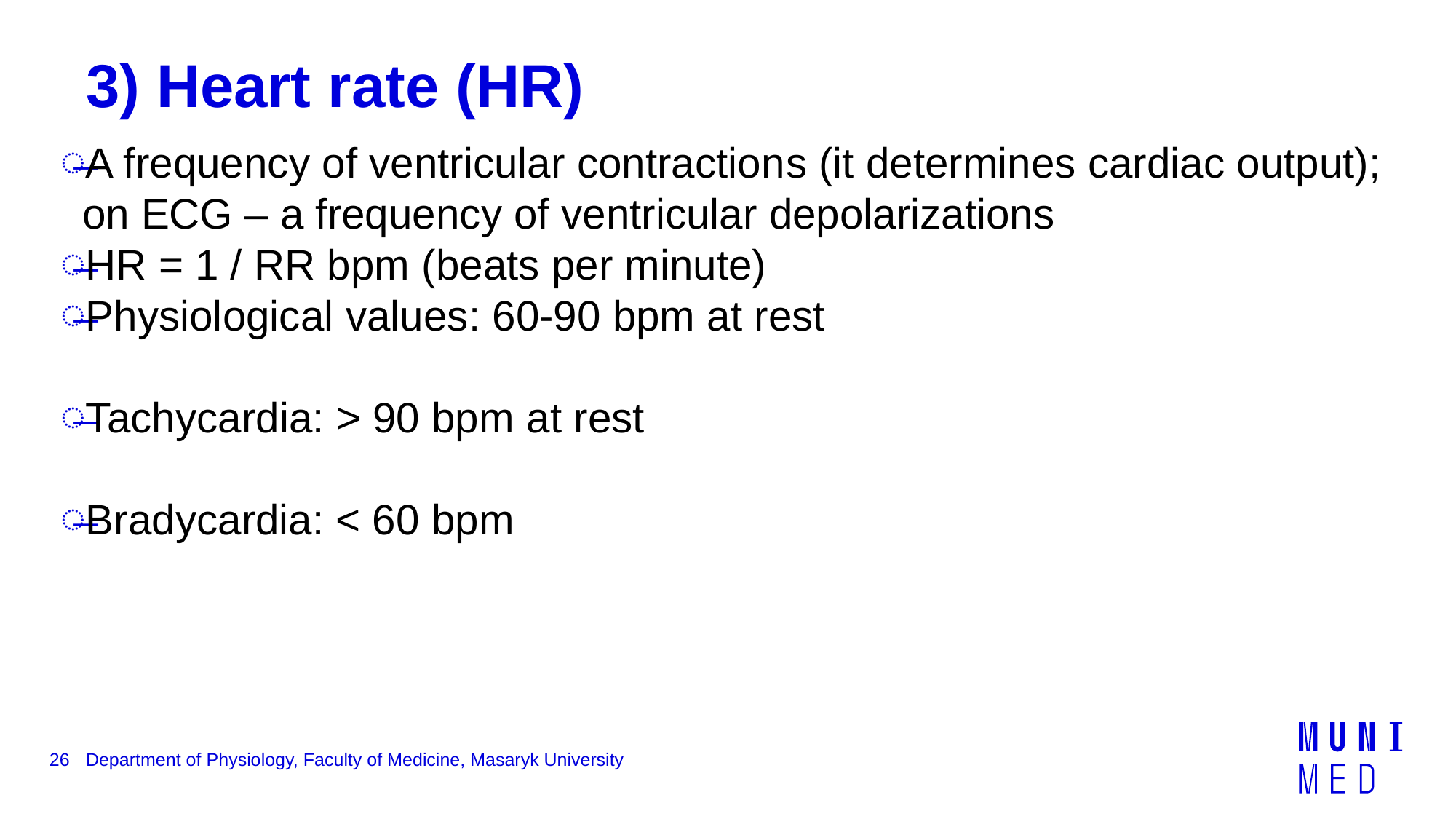

# 3) Heart rate (HR)
A frequency of ventricular contractions (it determines cardiac output); on ECG – a frequency of ventricular depolarizations
HR = 1 / RR bpm (beats per minute)
Physiological values: 60-90 bpm at rest

Tachycardia: > 90 bpm at rest

Bradycardia: < 60 bpm

26
Department of Physiology, Faculty of Medicine, Masaryk University